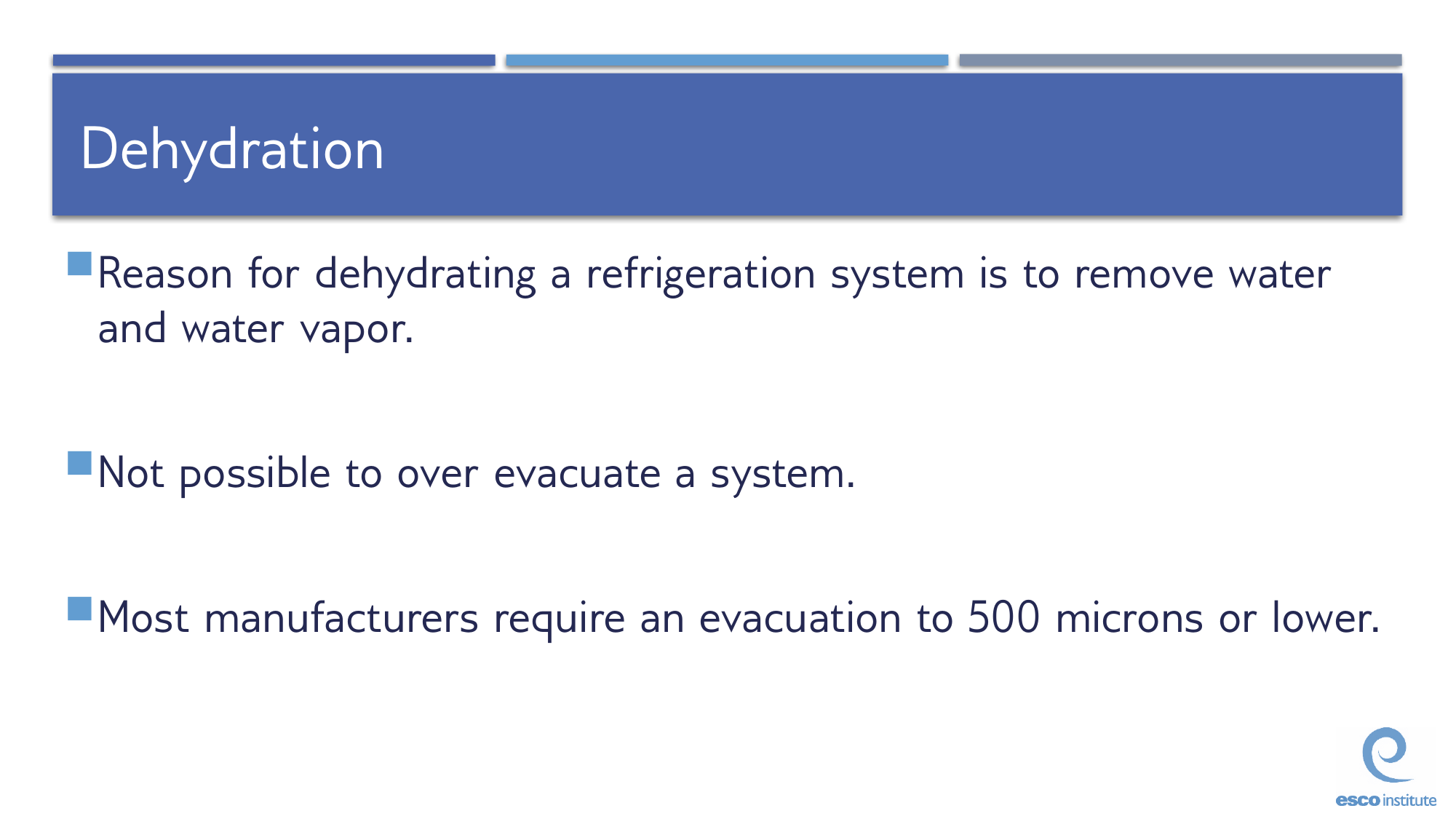

# Dehydration
Reason for dehydrating a refrigeration system is to remove water and water vapor.

Not possible to over evacuate a system.

Most manufacturers require an evacuation to 500 microns or lower.